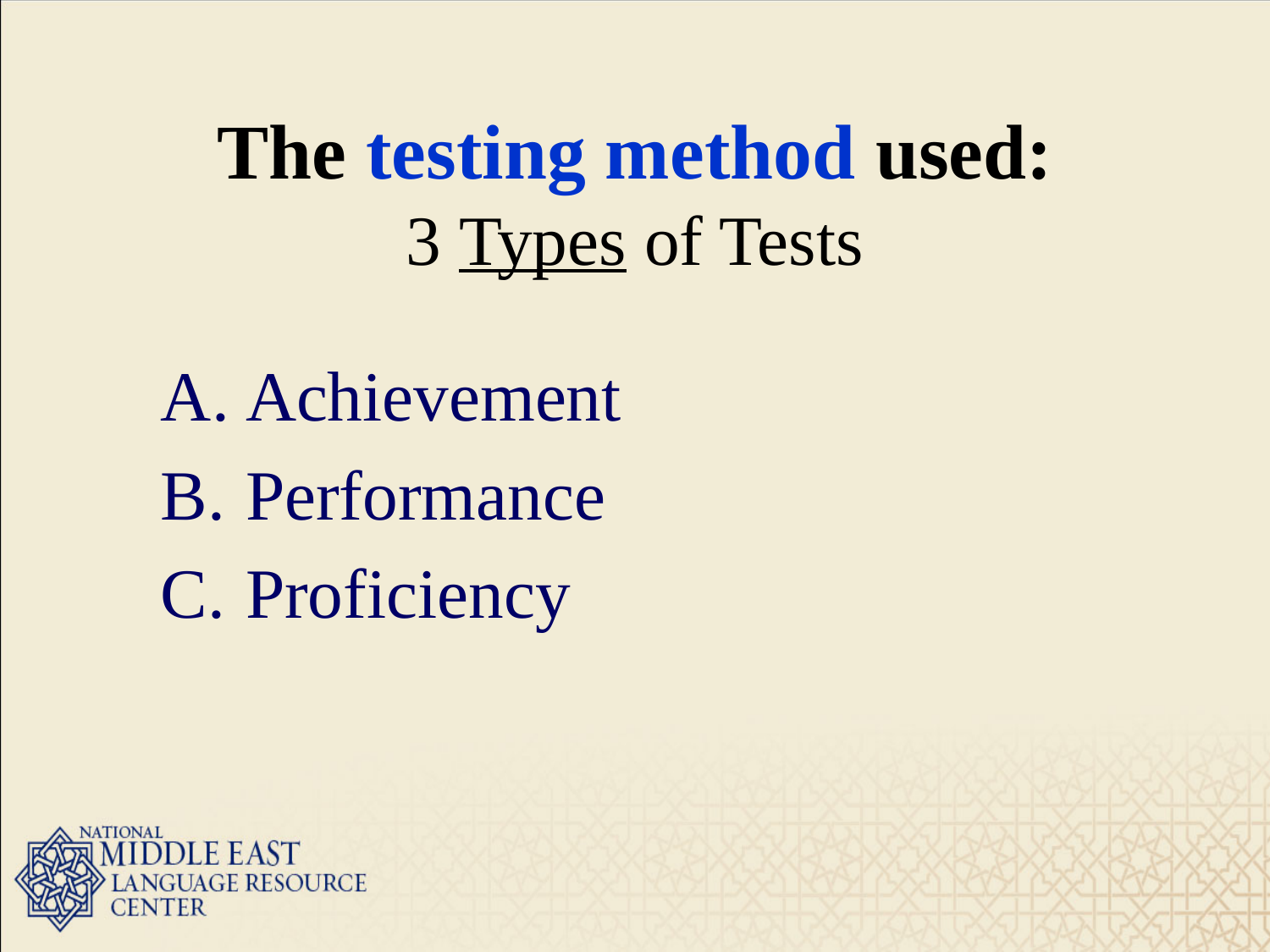

The testing method used:
3 Types of Tests

Achievement
Performance
Proficiency